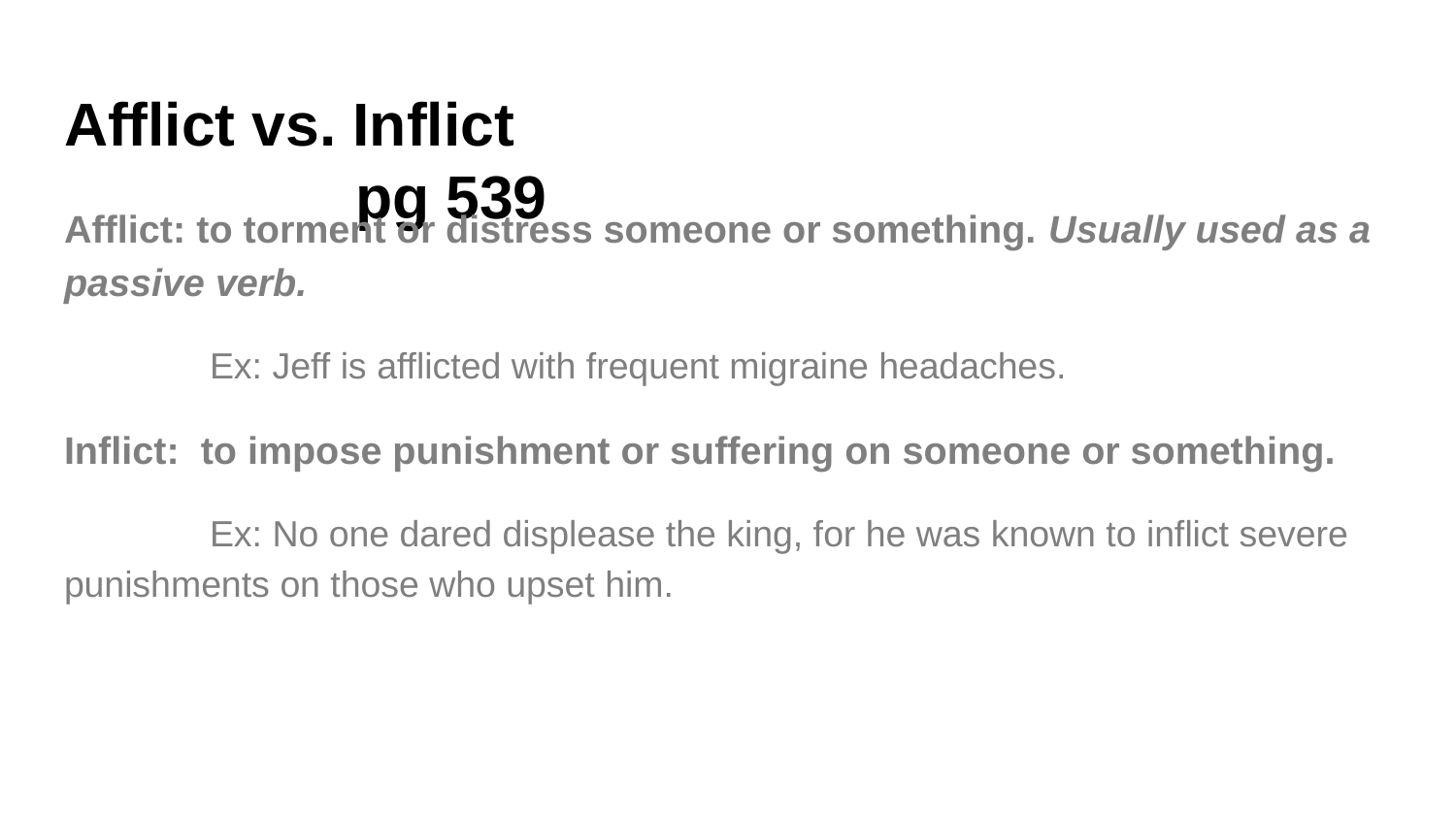

# Afflict vs. Inflict								pg 539
Afflict: to torment or distress someone or something. Usually used as a passive verb.
	Ex: Jeff is afflicted with frequent migraine headaches.
Inflict:  to impose punishment or suffering on someone or something.
	Ex: No one dared displease the king, for he was known to inflict severe punishments on those who upset him.